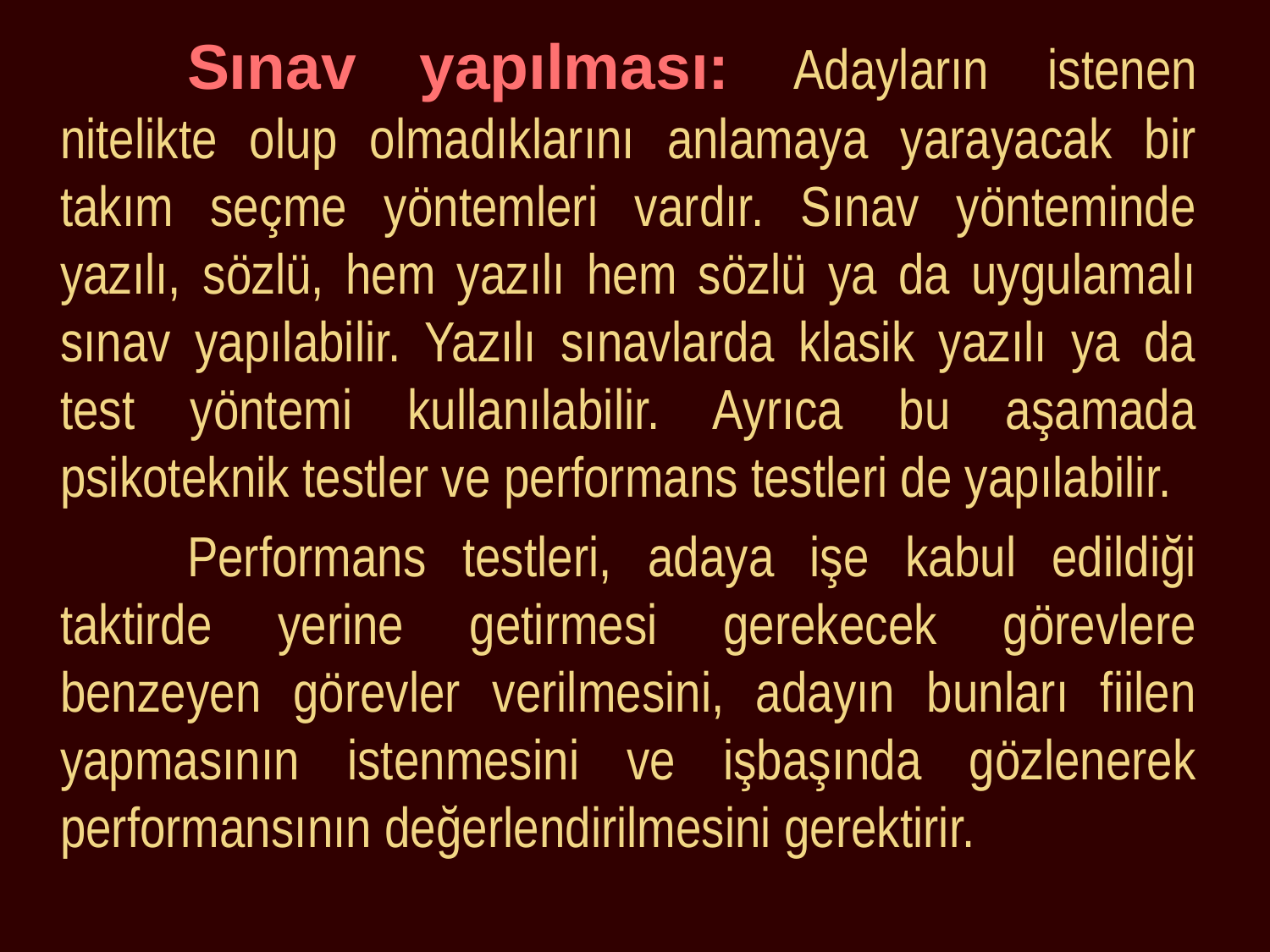

Sınav yapılması: Adayların istenen nitelikte olup olmadıklarını anlamaya yarayacak bir takım seçme yöntemleri vardır. Sınav yönteminde yazılı, sözlü, hem yazılı hem sözlü ya da uygulamalı sınav yapılabilir. Yazılı sınavlarda klasik yazılı ya da test yöntemi kullanılabilir. Ayrıca bu aşamada psikoteknik testler ve performans testleri de yapılabilir.
		Performans testleri, adaya işe kabul edildiği taktirde yerine getirmesi gerekecek görevlere benzeyen görevler verilmesini, adayın bunları fiilen yapmasının istenmesini ve işbaşında gözlenerek performansının değerlendirilmesini gerektirir.